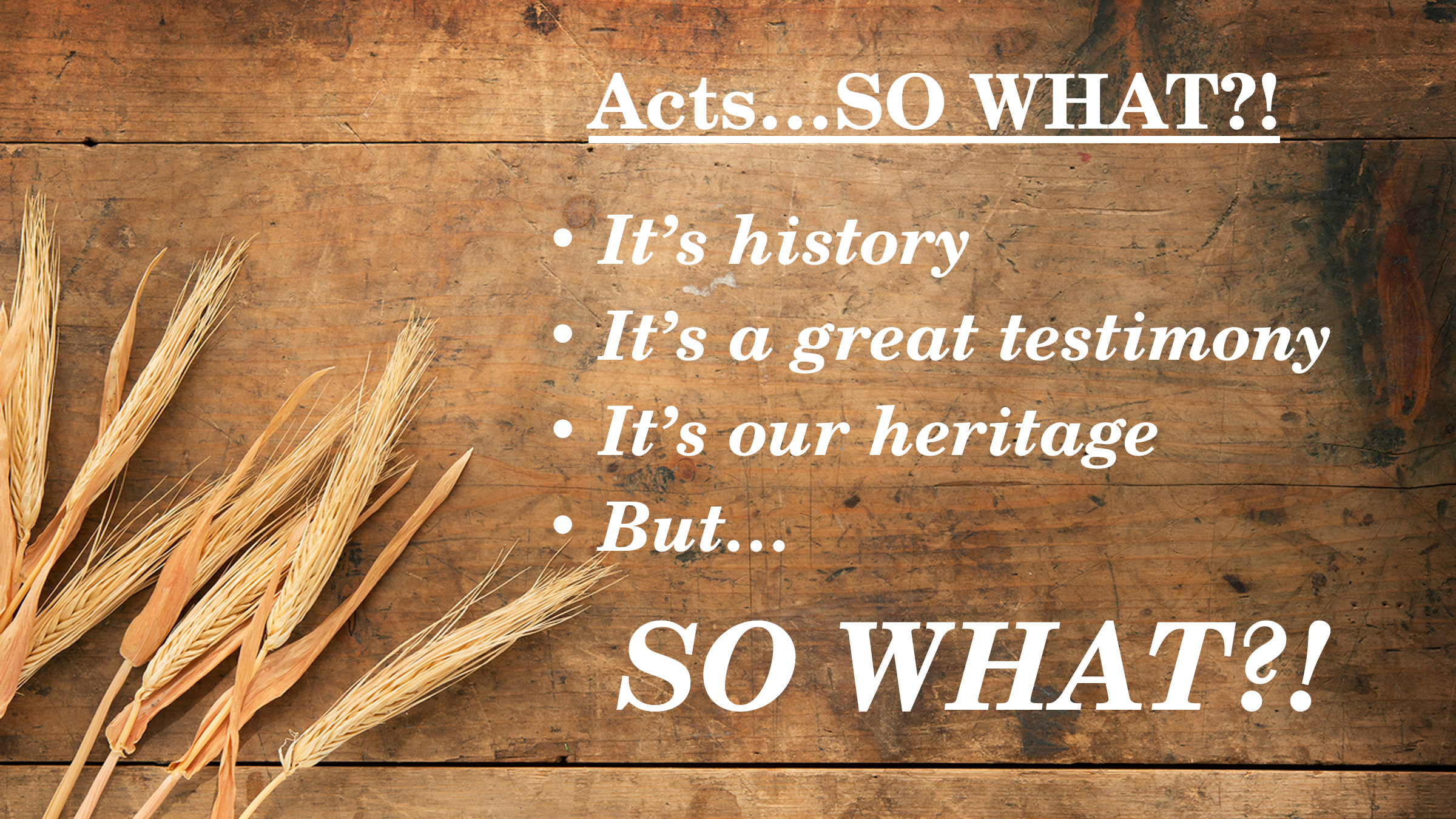

# Acts…SO WHAT?!
It’s history
It’s a great testimony
It’s our heritage
But…
SO WHAT?!